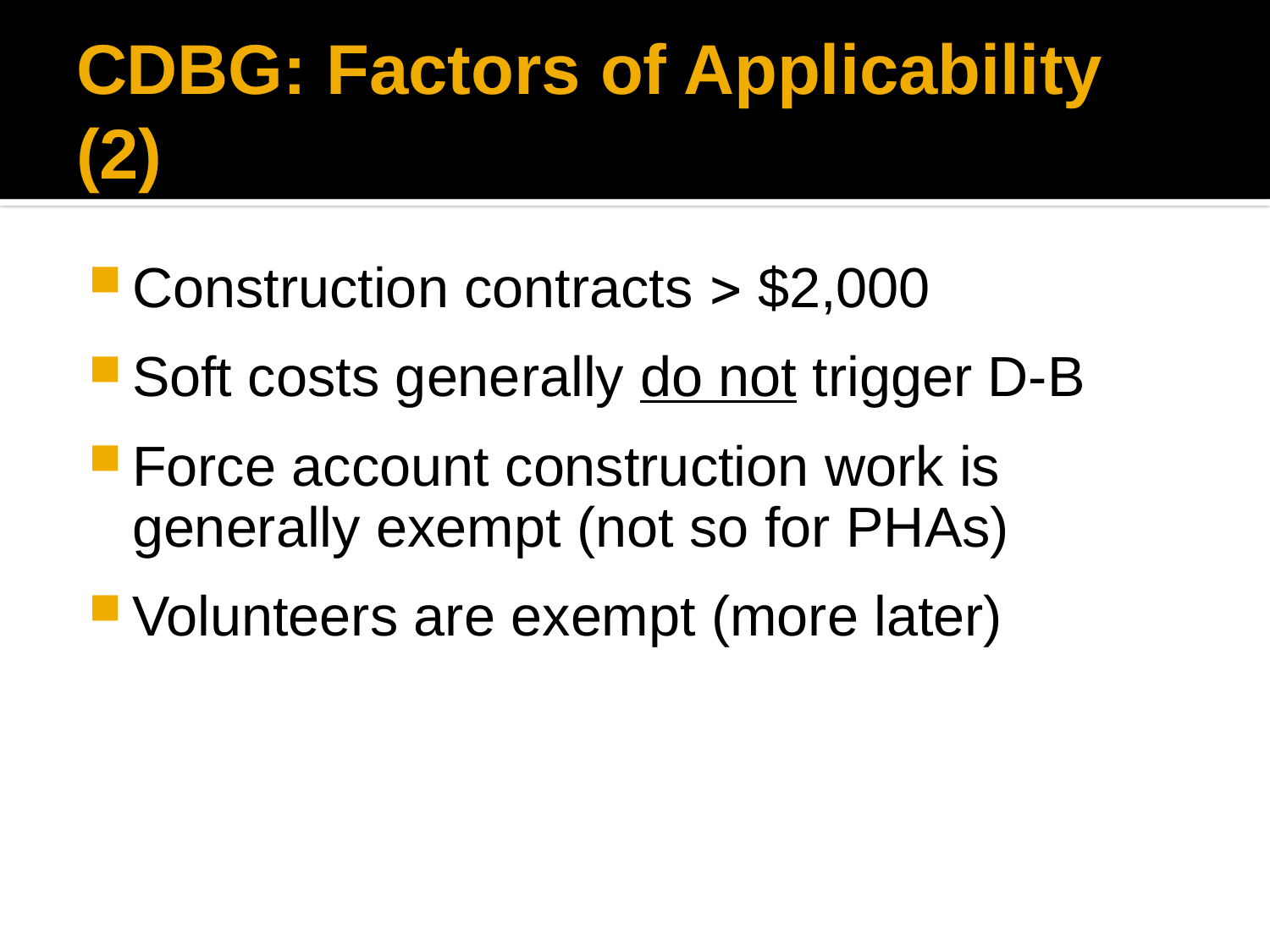

# CDBG: Factors of Applicability (2)
Construction contracts > $2,000
Soft costs generally do not trigger D-B
Force account construction work is generally exempt (not so for PHAs)
Volunteers are exempt (more later)